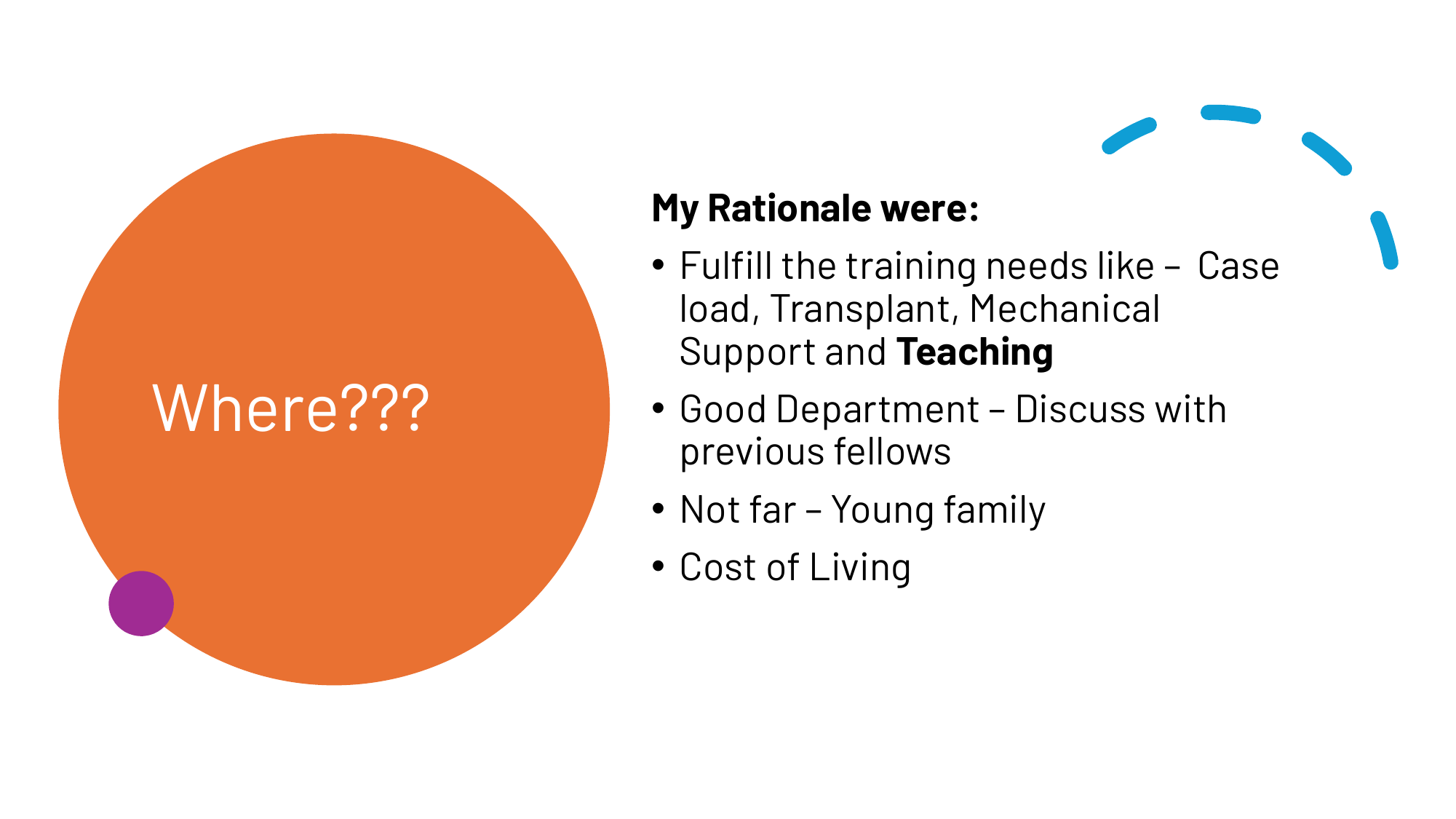

# Where???
My Rationale were:
Fulfill the training needs like –  Case load, Transplant, Mechanical Support and Teaching
Good Department – Discuss with previous fellows
Not far – Young family
Cost of Living